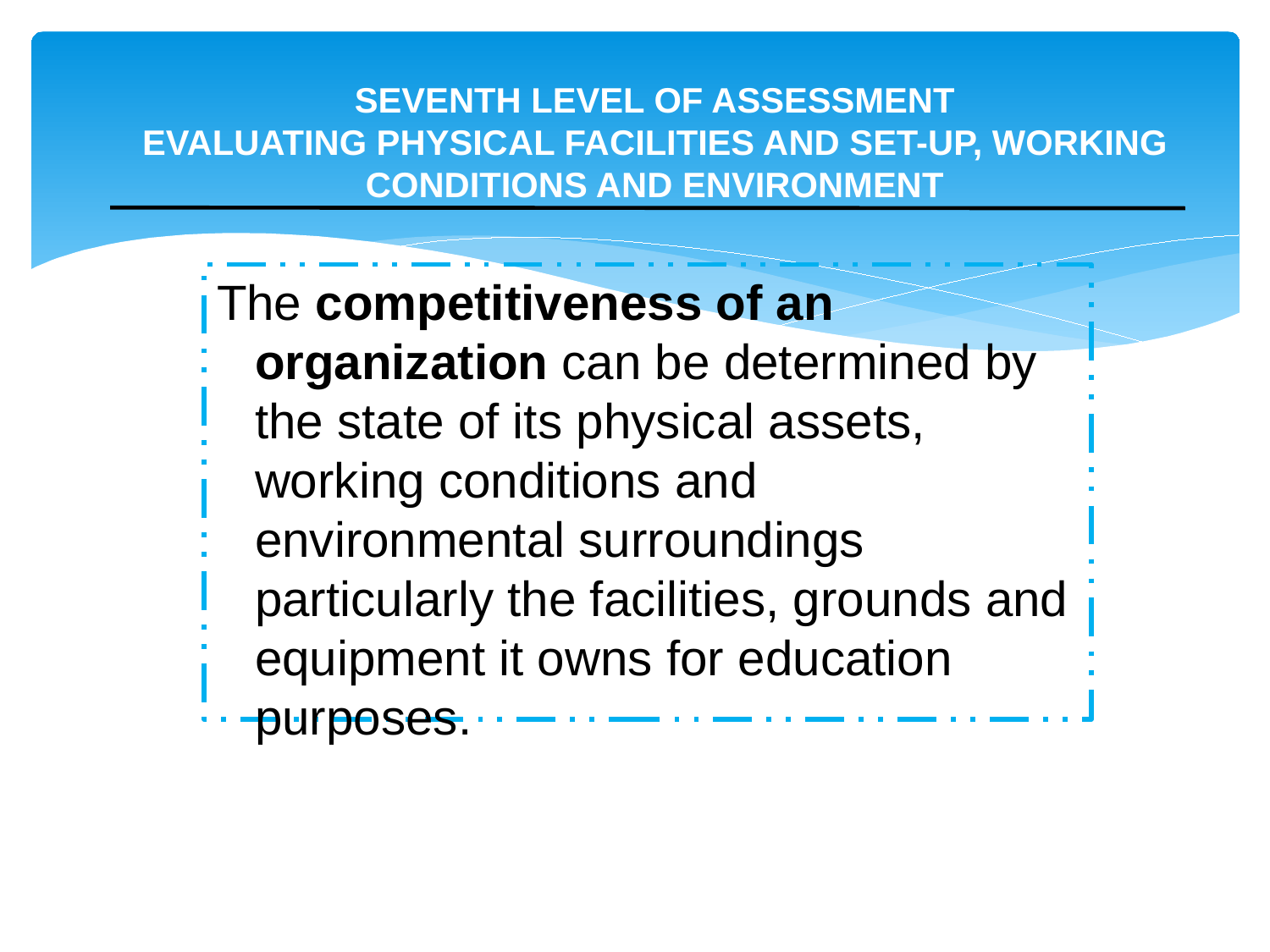

# SEVENTH LEVEL OF ASSESSMENT EVALUATING PHYSICAL FACILITIES AND SET-UP, WORKING CONDITIONS AND ENVIRONMENT
The competitiveness of an organization can be determined by the state of its physical assets, working conditions and environmental surroundings particularly the facilities, grounds and equipment it owns for education purposes.